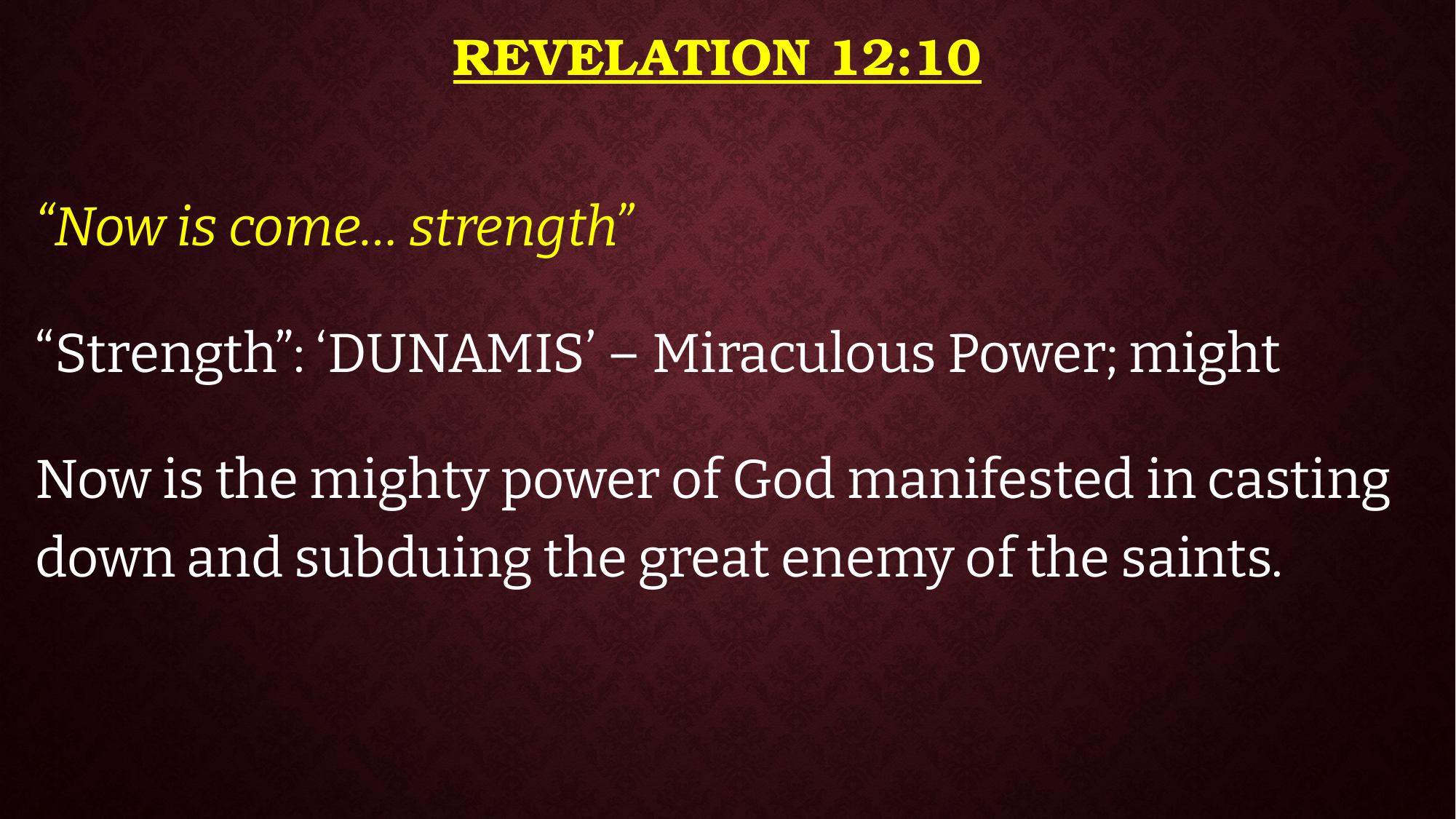

# Revelation 12:10
“Now is come… strength”

“Strength”: ‘DUNAMIS’ – Miraculous Power; might

Now is the mighty power of God manifested in casting down and subduing the great enemy of the saints.